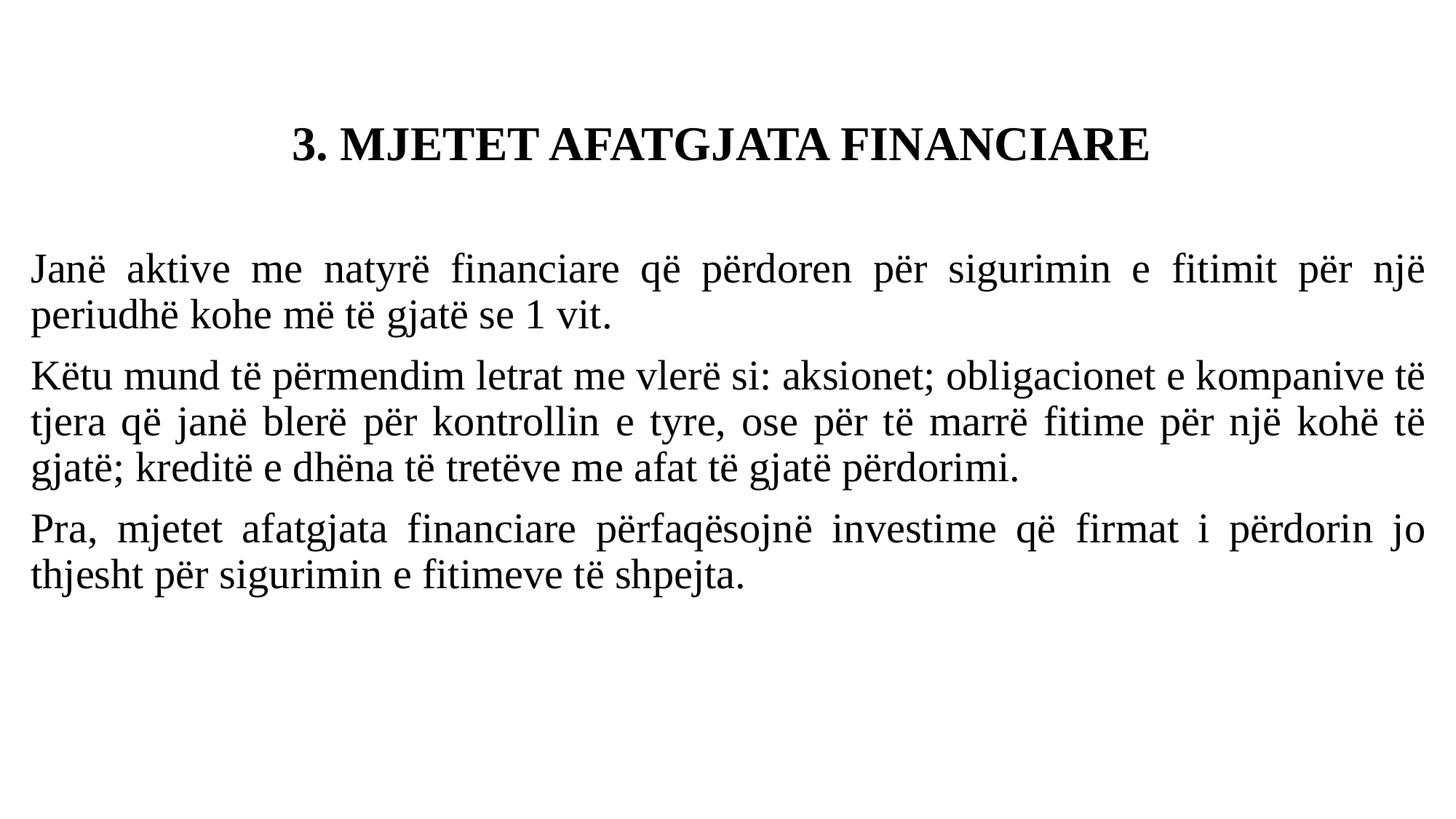

# 3. MJETET AFATGJATA FINANCIARE

Janë aktive me natyrë financiare që përdoren për sigurimin e fitimit për një periudhë kohe më të gjatë se 1 vit.
Këtu mund të përmendim letrat me vlerë si: aksionet; obligacionet e kompanive të tjera që janë blerë për kontrollin e tyre, ose për të marrë fitime për një kohë të gjatë; kreditë e dhëna të tretëve me afat të gjatë përdorimi.
Pra, mjetet afatgjata financiare përfaqësojnë investime që firmat i përdorin jo thjesht për sigurimin e fitimeve të shpejta.